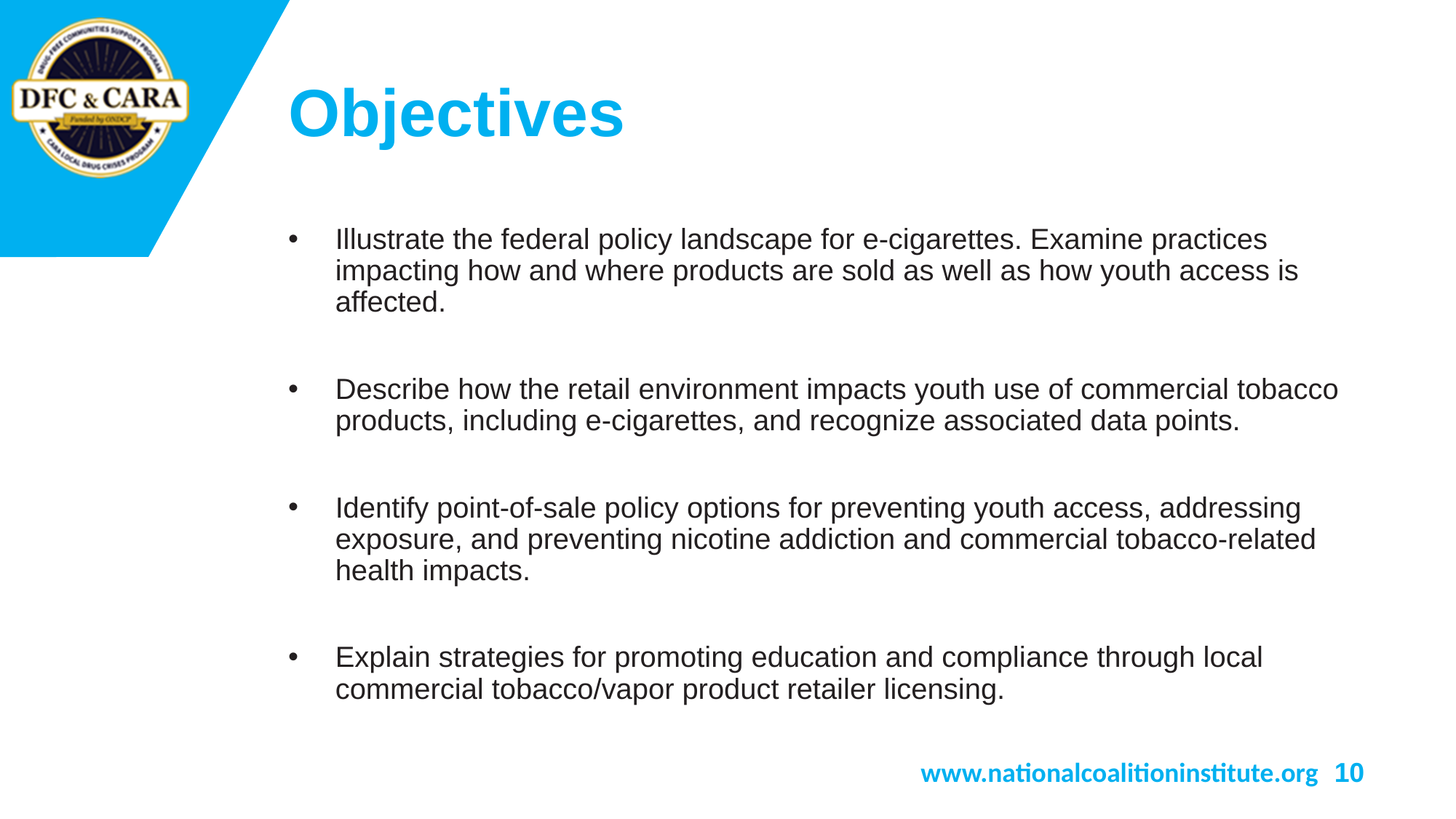

# Objectives
Illustrate the federal policy landscape for e-cigarettes. Examine practices impacting how and where products are sold as well as how youth access is affected.

Describe how the retail environment impacts youth use of commercial tobacco products, including e-cigarettes, and recognize associated data points.

Identify point-of-sale policy options for preventing youth access, addressing exposure, and preventing nicotine addiction and commercial tobacco-related health impacts.

Explain strategies for promoting education and compliance through local commercial tobacco/vapor product retailer licensing.